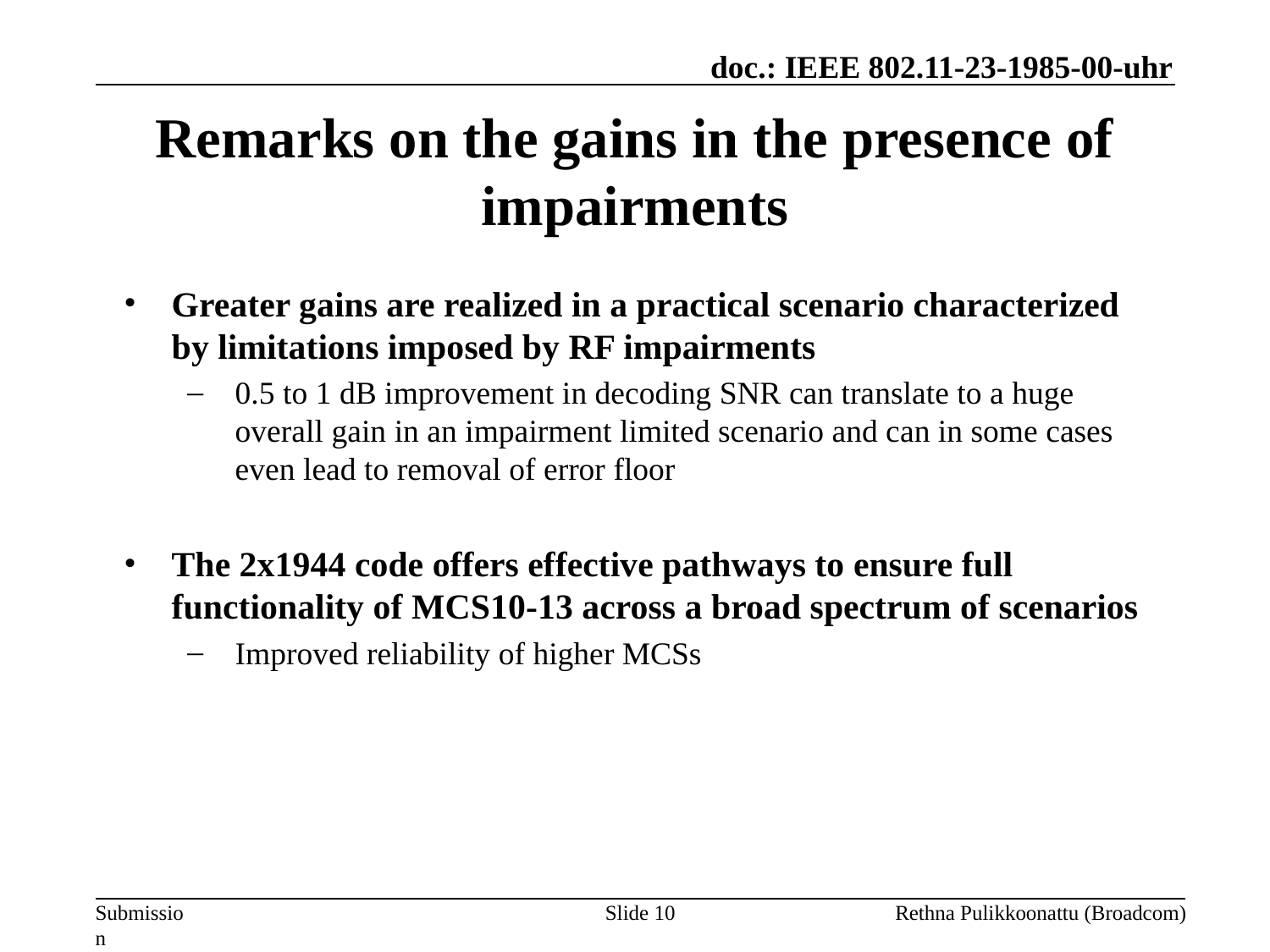

# Remarks on the gains in the presence of impairments
Greater gains are realized in a practical scenario characterized by limitations imposed by RF impairments
0.5 to 1 dB improvement in decoding SNR can translate to a huge overall gain in an impairment limited scenario and can in some cases even lead to removal of error floor

The 2x1944 code offers effective pathways to ensure full functionality of MCS10-13 across a broad spectrum of scenarios
Improved reliability of higher MCSs

Slide 10
Rethna Pulikkoonattu (Broadcom)